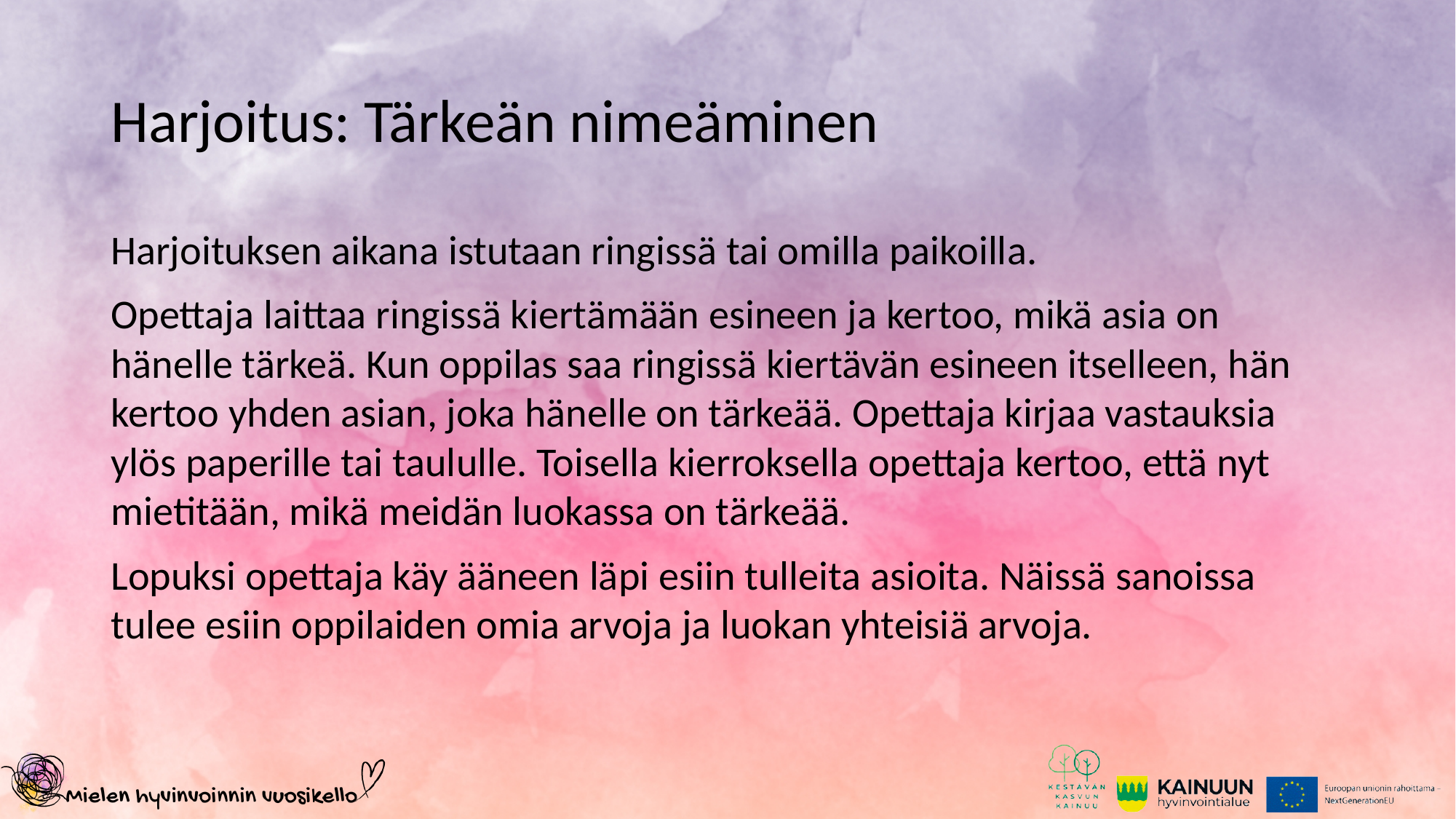

# Harjoitus: Tärkeän nimeäminen
Harjoituksen aikana istutaan ringissä tai omilla paikoilla.
Opettaja laittaa ringissä kiertämään esineen ja kertoo, mikä asia on hänelle tärkeä. Kun oppilas saa ringissä kiertävän esineen itselleen, hän kertoo yhden asian, joka hänelle on tärkeää. Opettaja kirjaa vastauksia ylös paperille tai taululle. Toisella kierroksella opettaja kertoo, että nyt mietitään, mikä meidän luokassa on tärkeää.
Lopuksi opettaja käy ääneen läpi esiin tulleita asioita. Näissä sanoissa tulee esiin oppilaiden omia arvoja ja luokan yhteisiä arvoja.